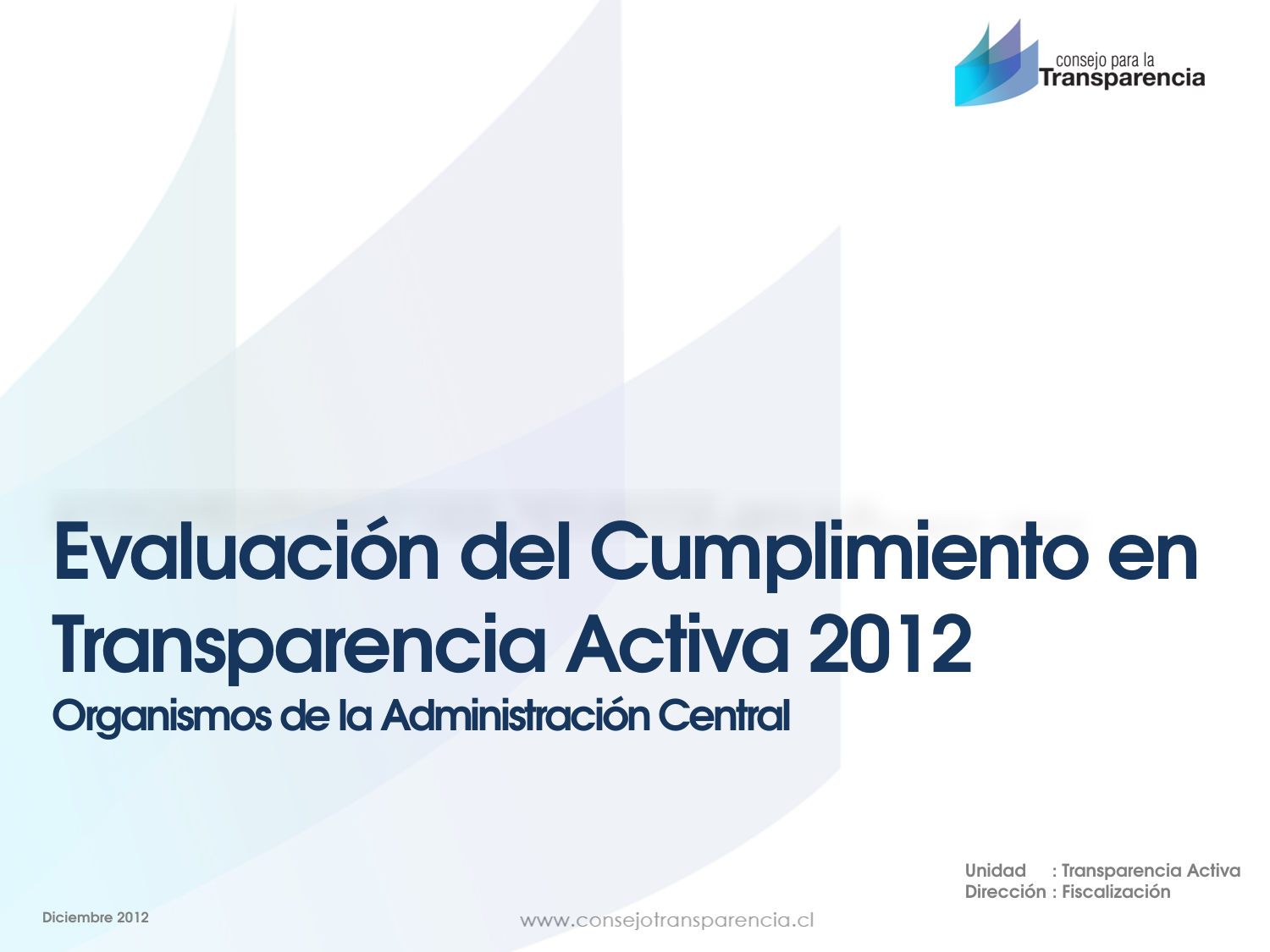

Evaluación del Cumplimiento en Transparencia Activa 2012
Organismos de la Administración Central
Unidad	: Transparencia Activa
Dirección	: Fiscalización
Diciembre 2012